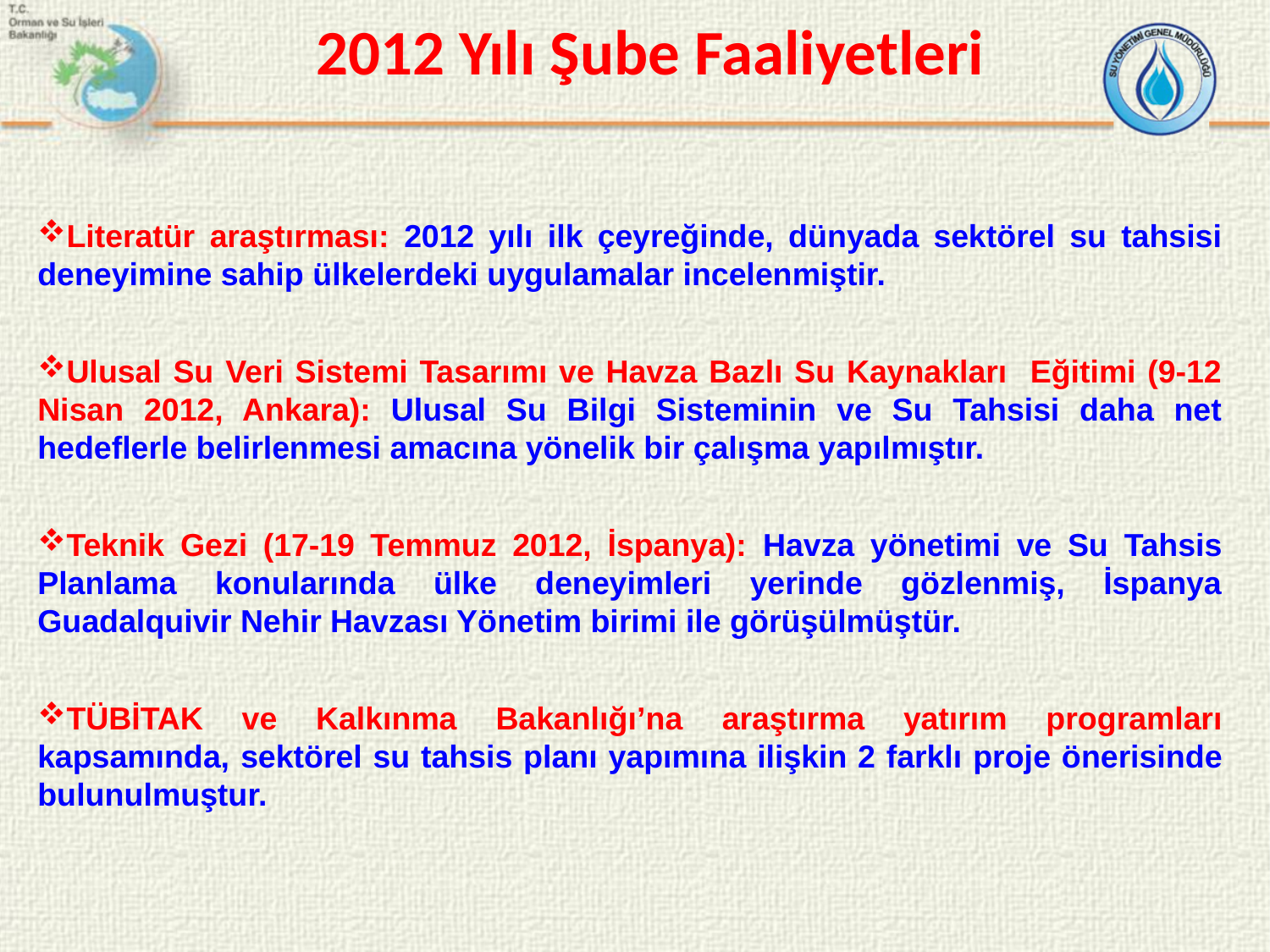

# 2012 Yılı Şube Faaliyetleri

Literatür araştırması: 2012 yılı ilk çeyreğinde, dünyada sektörel su tahsisi deneyimine sahip ülkelerdeki uygulamalar incelenmiştir.

Ulusal Su Veri Sistemi Tasarımı ve Havza Bazlı Su Kaynakları  Eğitimi (9-12 Nisan 2012, Ankara): Ulusal Su Bilgi Sisteminin ve Su Tahsisi daha net hedeflerle belirlenmesi amacına yönelik bir çalışma yapılmıştır.

Teknik Gezi (17-19 Temmuz 2012, İspanya): Havza yönetimi ve Su Tahsis Planlama konularında ülke deneyimleri yerinde gözlenmiş, İspanya Guadalquivir Nehir Havzası Yönetim birimi ile görüşülmüştür.

TÜBİTAK ve Kalkınma Bakanlığı’na araştırma yatırım programları kapsamında, sektörel su tahsis planı yapımına ilişkin 2 farklı proje önerisinde bulunulmuştur.